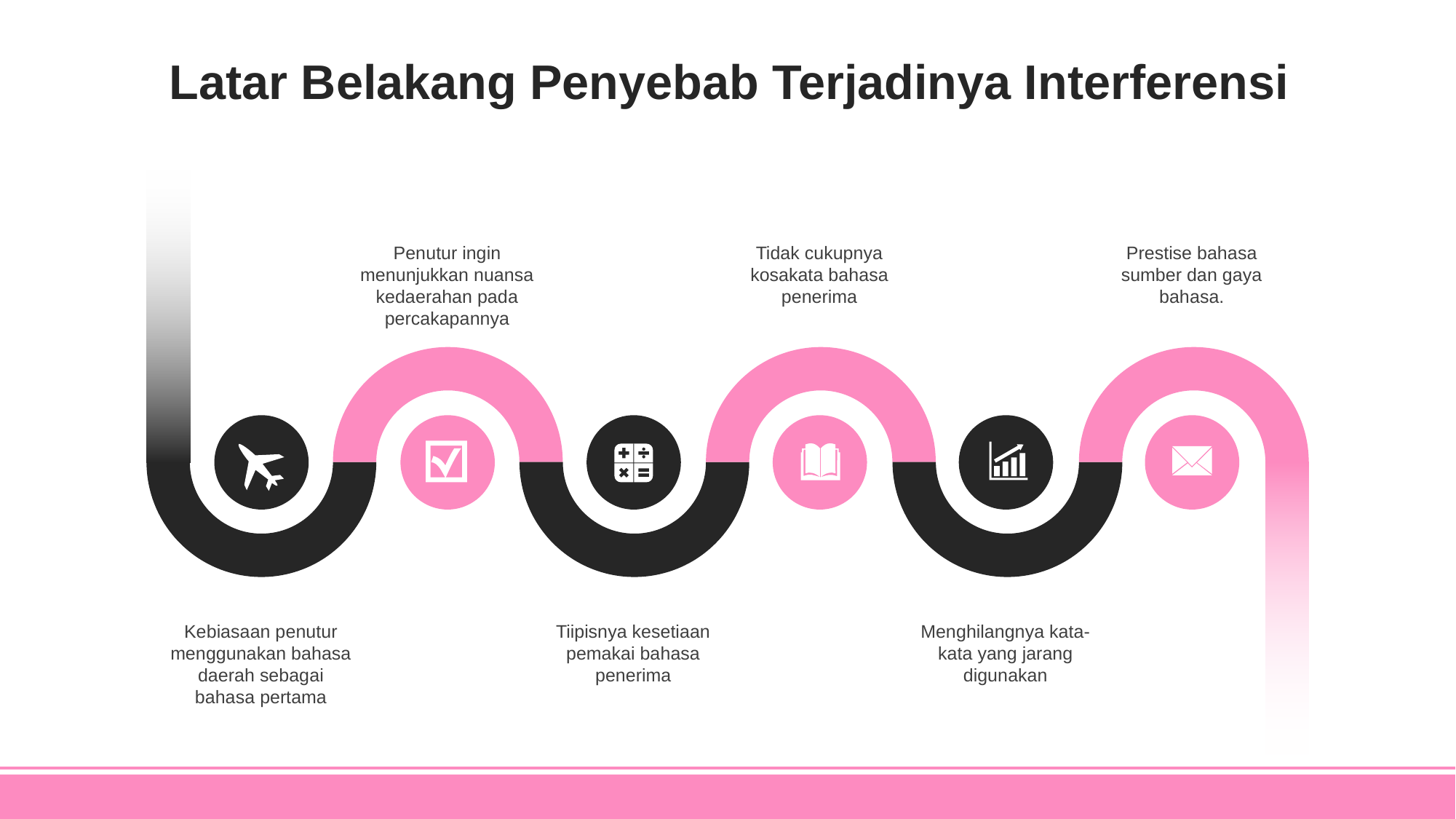

Latar Belakang Penyebab Terjadinya Interferensi

Penutur ingin menunjukkan nuansa kedaerahan pada percakapannya
Tidak cukupnya kosakata bahasa penerima
Prestise bahasa sumber dan gaya bahasa.

Kebiasaan penutur menggunakan bahasa daerah sebagai bahasa pertama
Tiipisnya kesetiaan pemakai bahasa penerima
Menghilangnya kata-kata yang jarang digunakan